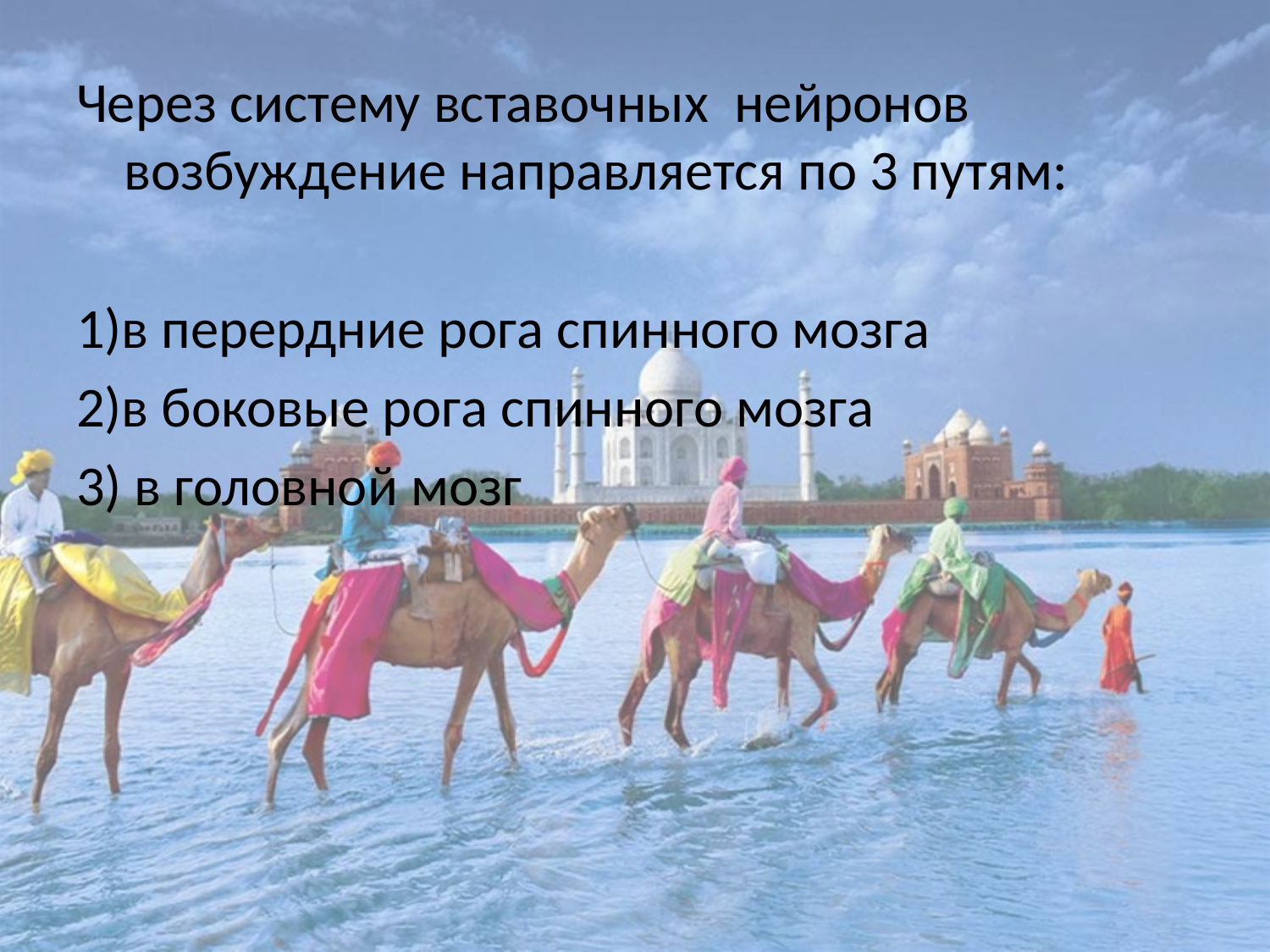

Через систему вставочных  нейронов возбуждение направляется по 3 путям:

1)в перердние рога спинного мозга
2)в боковые рога спинного мозга
3) в головной мозг